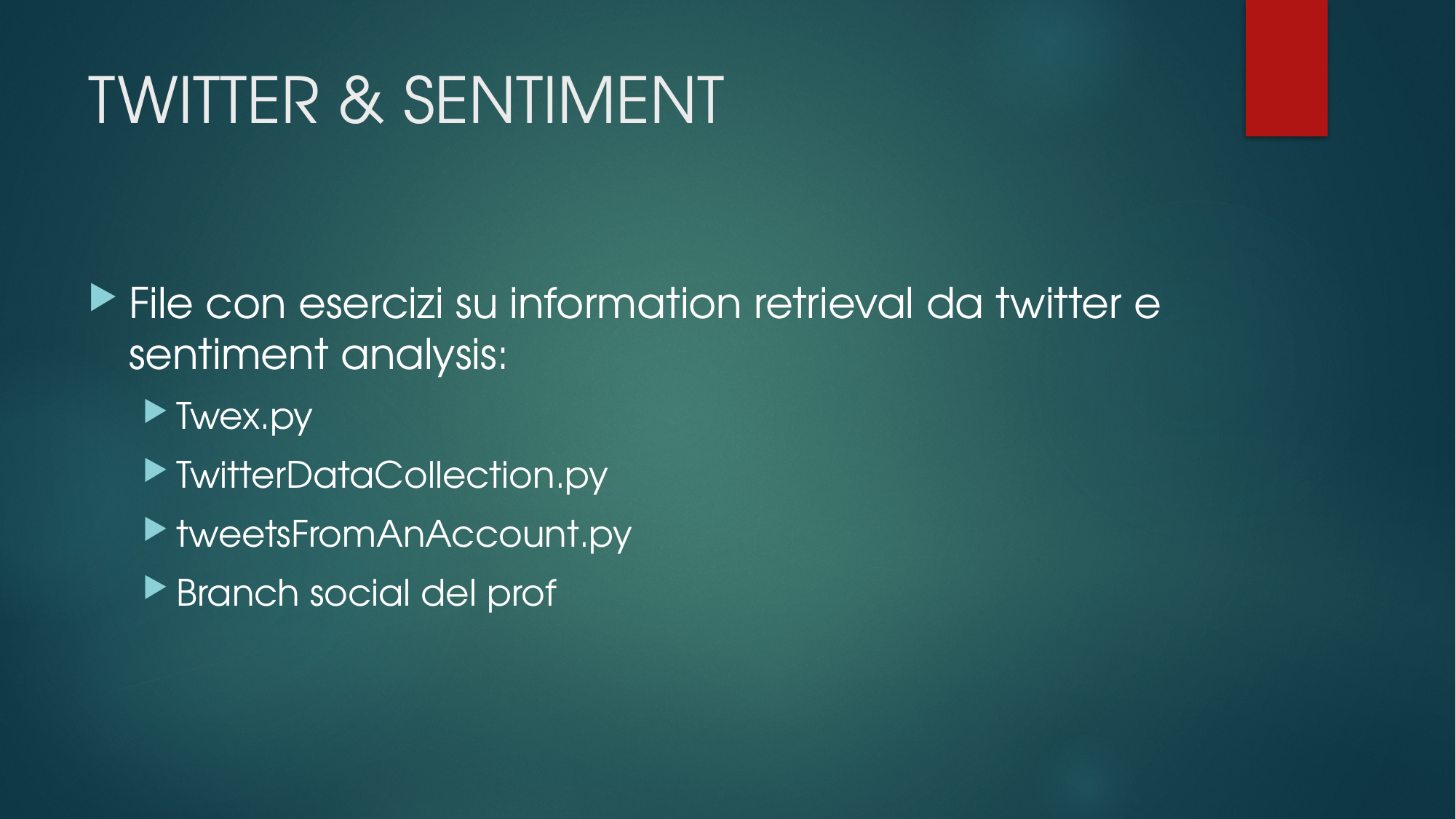

# TWITTER & SENTIMENT

File con esercizi su information retrieval da twitter e sentiment analysis:
Twex.py
TwitterDataCollection.py
tweetsFromAnAccount.py
Branch social del prof